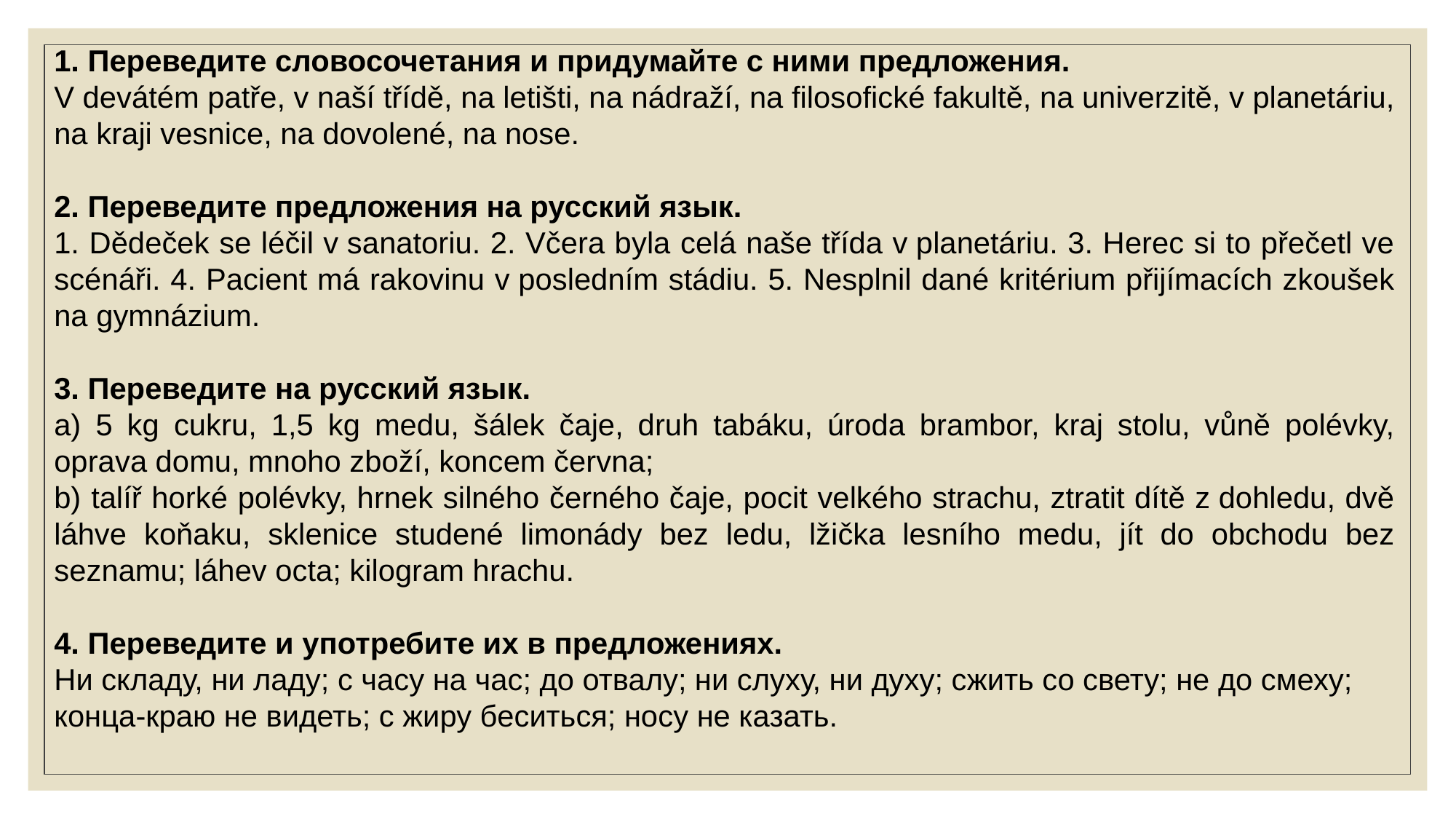

1. Переведите словосочетания и придумайте с ними предложения.
V devátém patře, v naší třídě, na letišti, na nádraží, na filosofické fakultě, na univerzitě, v planetáriu, na kraji vesnice, na dovolené, na nose.

2. Переведите предложения на русский язык.
1. Dědeček se léčil v sanatoriu. 2. Včera byla celá naše třída v planetáriu. 3. Herec si to přečetl ve scénáři. 4. Pacient má rakovinu v posledním stádiu. 5. Nesplnil dané kritérium přijímacích zkoušek na gymnázium.

3. Переведите на русский язык.
a) 5 kg cukru, 1,5 kg medu, šálek čaje, druh tabáku, úroda brambor, kraj stolu, vůně polévky, oprava domu, mnoho zboží, koncem června;
b) talíř horké polévky, hrnek silného černého čaje, pocit velkého strachu, ztratit dítě z dohledu, dvě láhve koňaku, sklenice studené limonády bez ledu, lžička lesního medu, jít do obchodu bez seznamu; láhev octa; kilogram hrachu.

4. Переведите и употребите их в предложениях.
Ни складу, ни ладу; с часу на час; до отвалу; ни слуху, ни духу; сжить со свету; не до смеху; конца-краю не видеть; с жиру беситься; носу не казать.